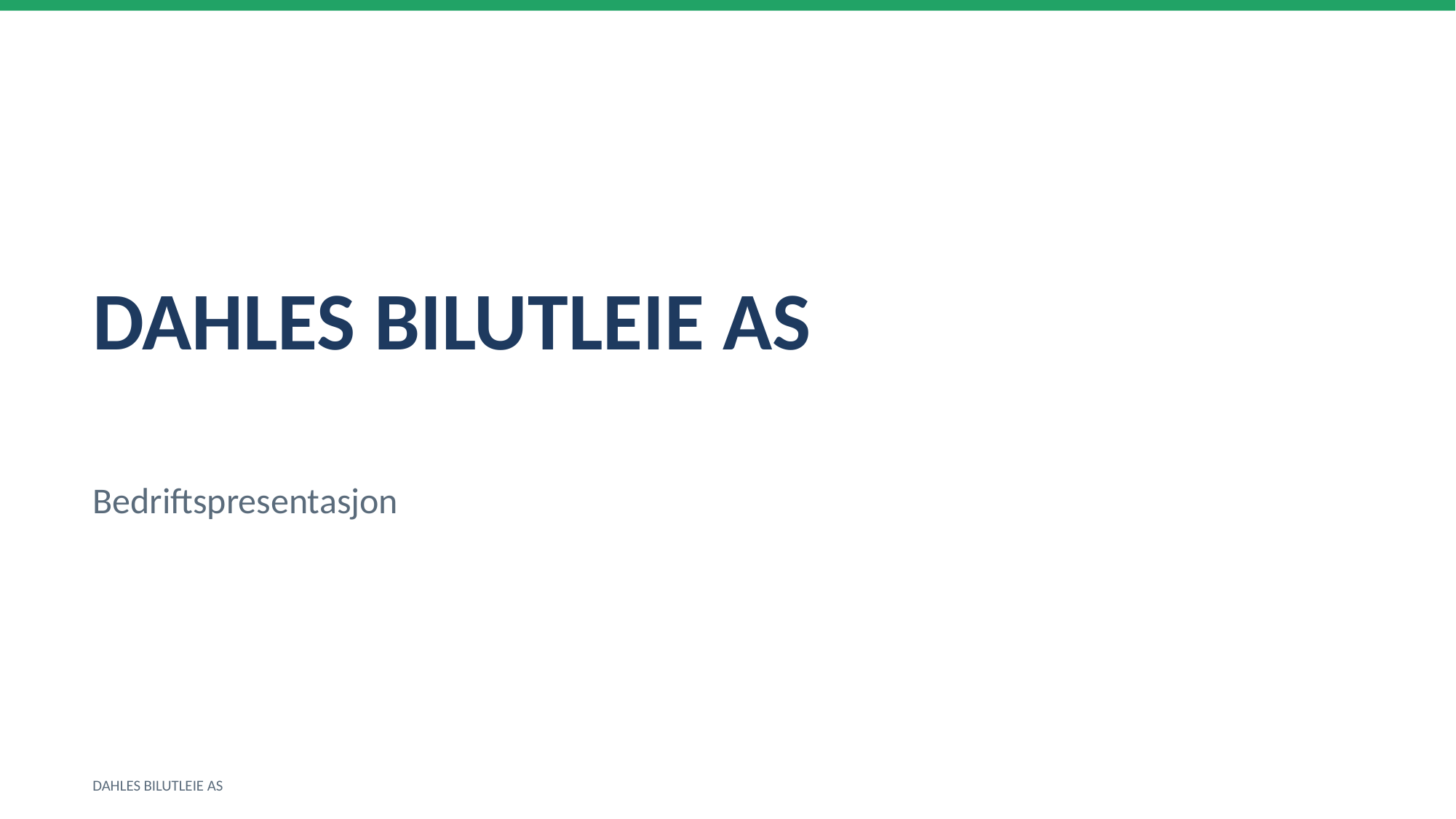

DAHLES BILUTLEIE AS
Bedriftspresentasjon
DAHLES BILUTLEIE AS